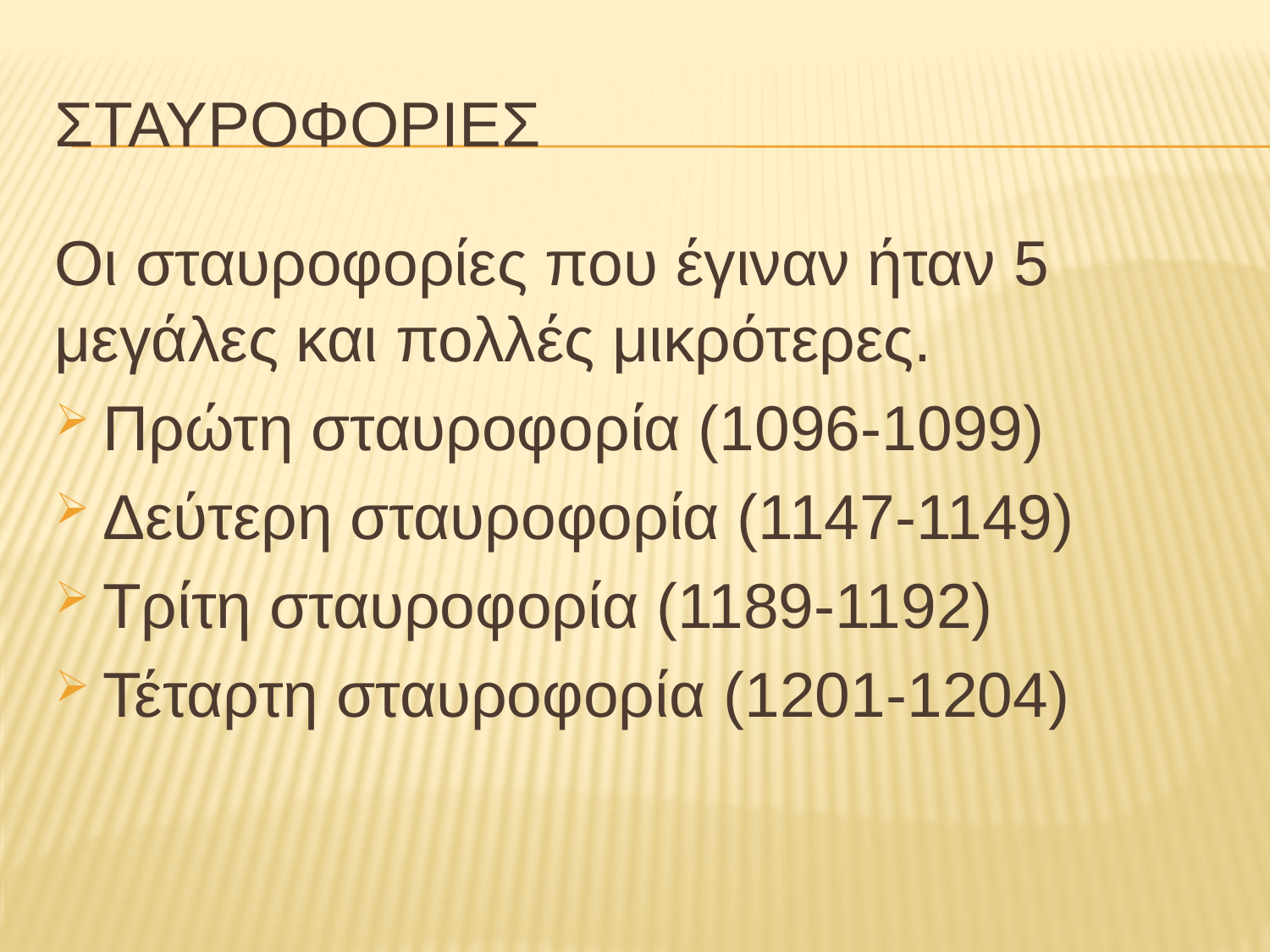

# Σταυροφοριεσ
Οι σταυροφορίες που έγιναν ήταν 5 μεγάλες και πολλές μικρότερες.
Πρώτη σταυροφορία (1096-1099)
Δεύτερη σταυροφορία (1147-1149)
Τρίτη σταυροφορία (1189-1192)
Τέταρτη σταυροφορία (1201-1204)